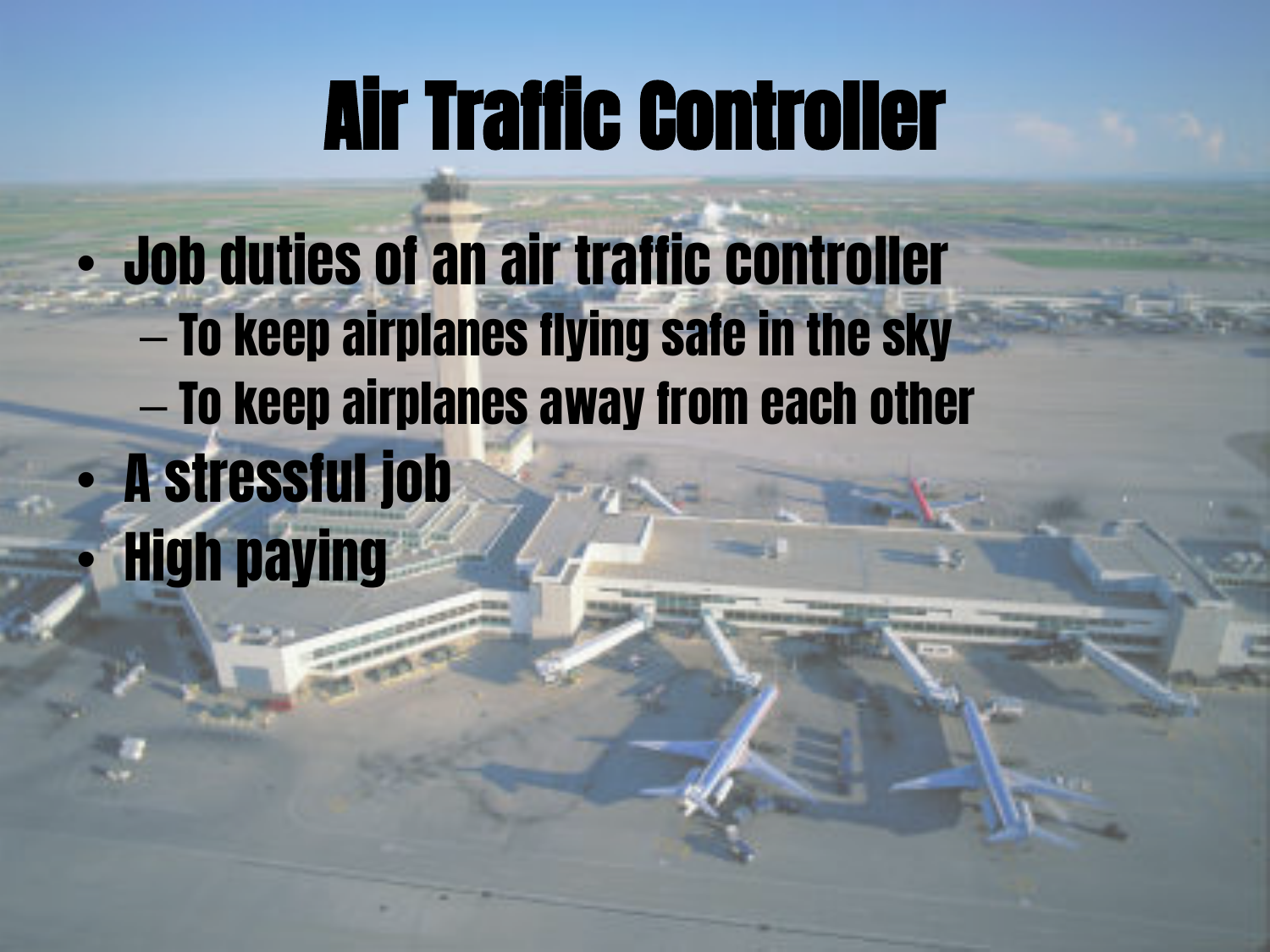

# Air Traffic Controller
Job duties of an air traffic controller
To keep airplanes flying safe in the sky
To keep airplanes away from each other
A stressful job
High paying